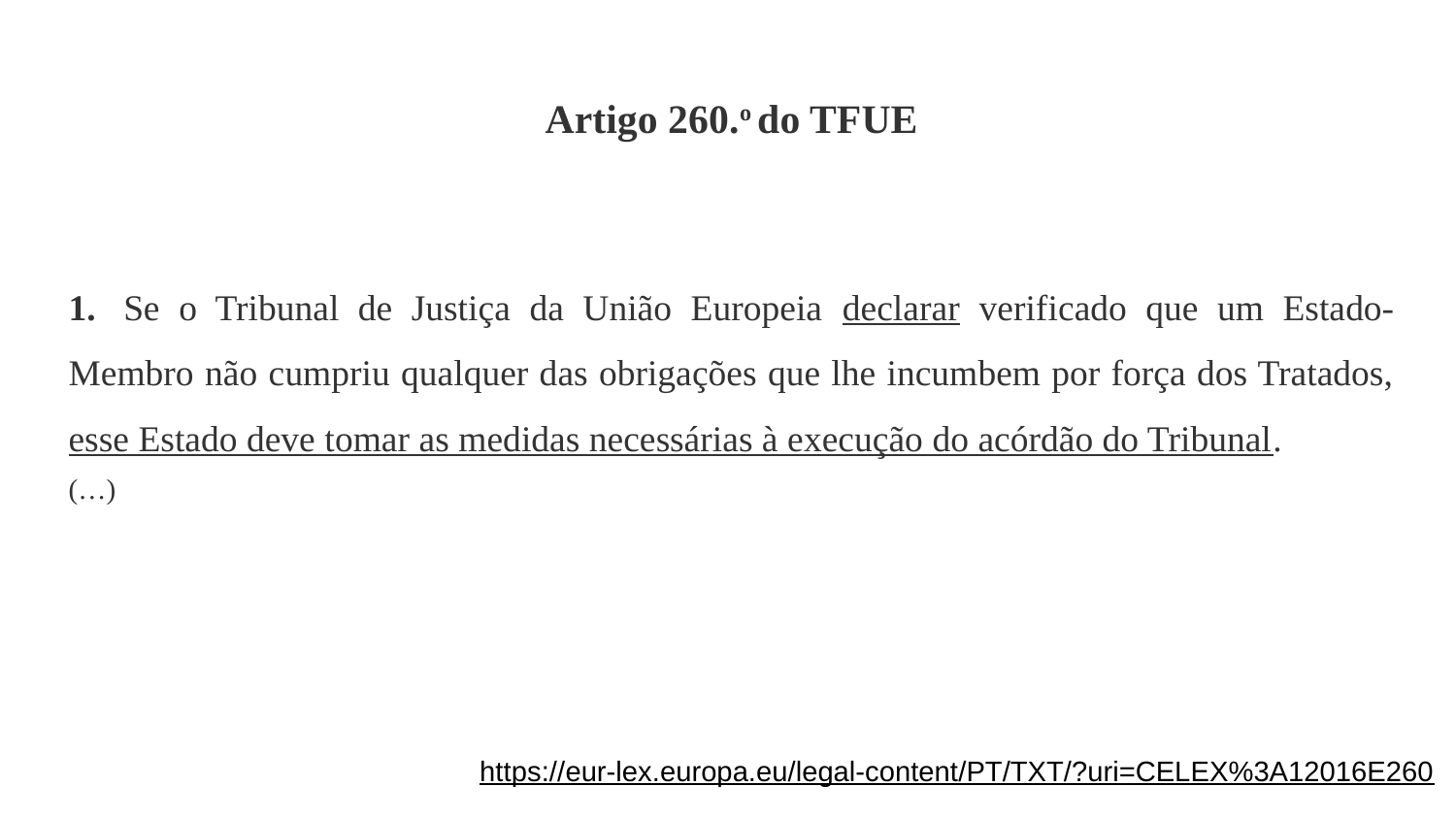

Artigo 260.o do TFUE

1.   Se o Tribunal de Justiça da União Europeia declarar verificado que um Estado-Membro não cumpriu qualquer das obrigações que lhe incumbem por força dos Tratados, esse Estado deve tomar as medidas necessárias à execução do acórdão do Tribunal.
(…)
https://eur-lex.europa.eu/legal-content/PT/TXT/?uri=CELEX%3A12016E260